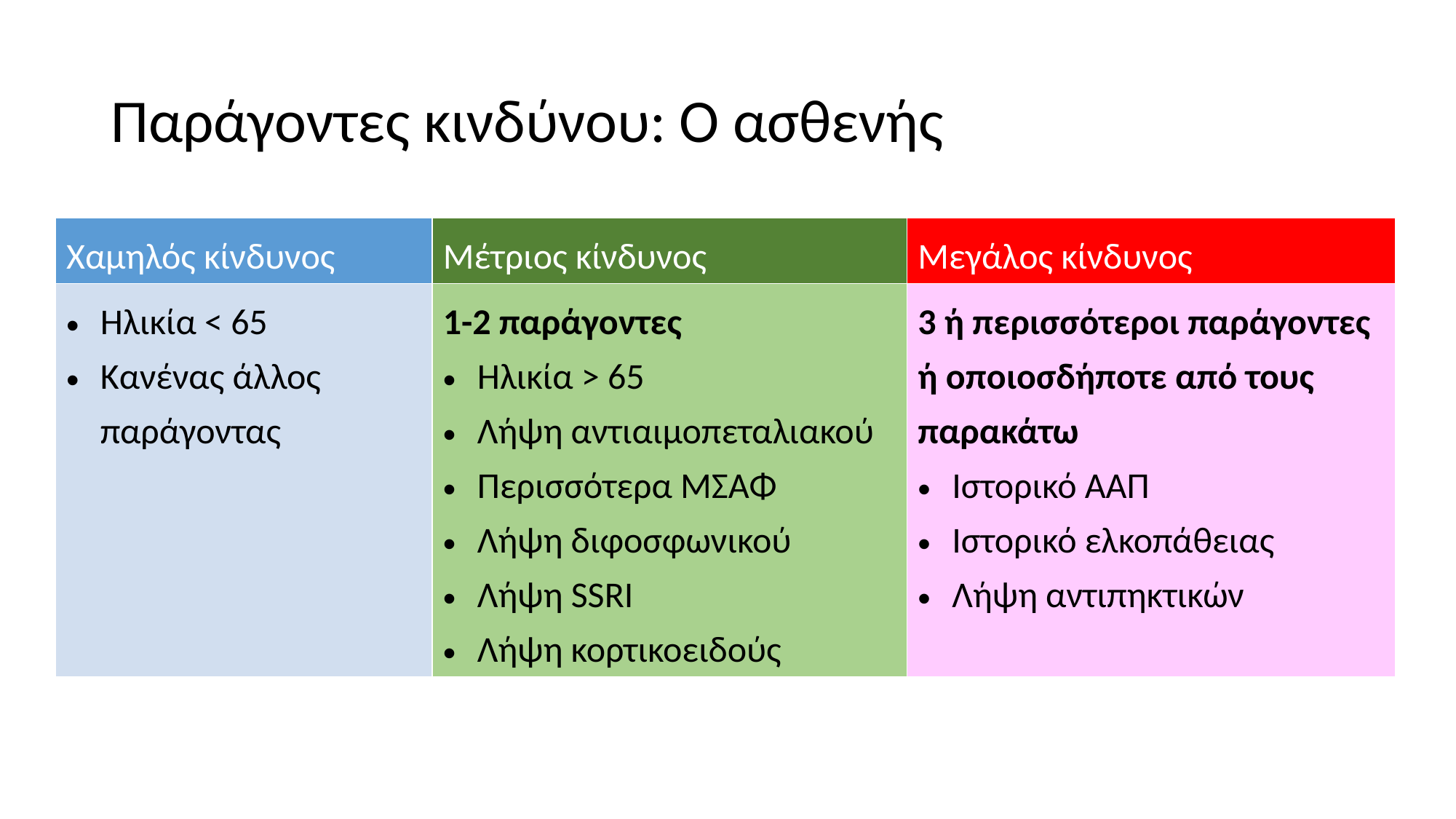

# Παράγοντες κινδύνου: Ο ασθενής
| Χαμηλός κίνδυνος | Μέτριος κίνδυνος | Μεγάλος κίνδυνος |
| --- | --- | --- |
| Ηλικία < 65 Κανένας άλλος παράγοντας | 1-2 παράγοντες Ηλικία > 65 Λήψη αντιαιμοπεταλιακού Περισσότερα ΜΣΑΦ Λήψη διφοσφωνικού Λήψη SSRI Λήψη κορτικοειδούς | 3 ή περισσότεροι παράγοντες ή οποιοσδήποτε από τους παρακάτω Ιστορικό ΑΑΠ Ιστορικό ελκοπάθειας Λήψη αντιπηκτικών |